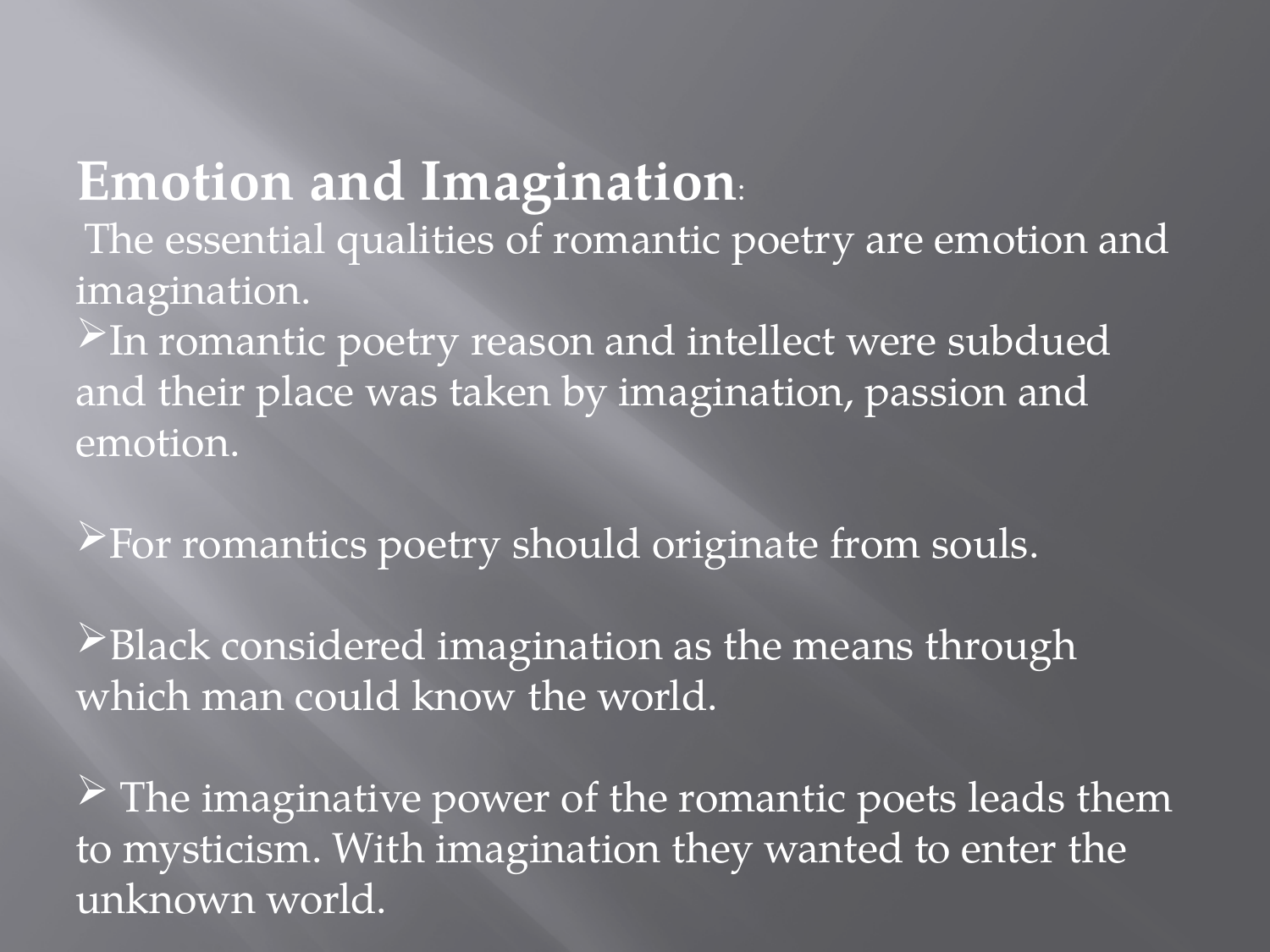

Emotion and Imagination:
 The essential qualities of romantic poetry are emotion and imagination.
In romantic poetry reason and intellect were subdued  and their place was taken by imagination, passion and emotion.

For romantics poetry should originate from souls.

Black considered imagination as the means through which man could know the world.

 The imaginative power of the romantic poets leads them to mysticism. With imagination they wanted to enter the unknown world.